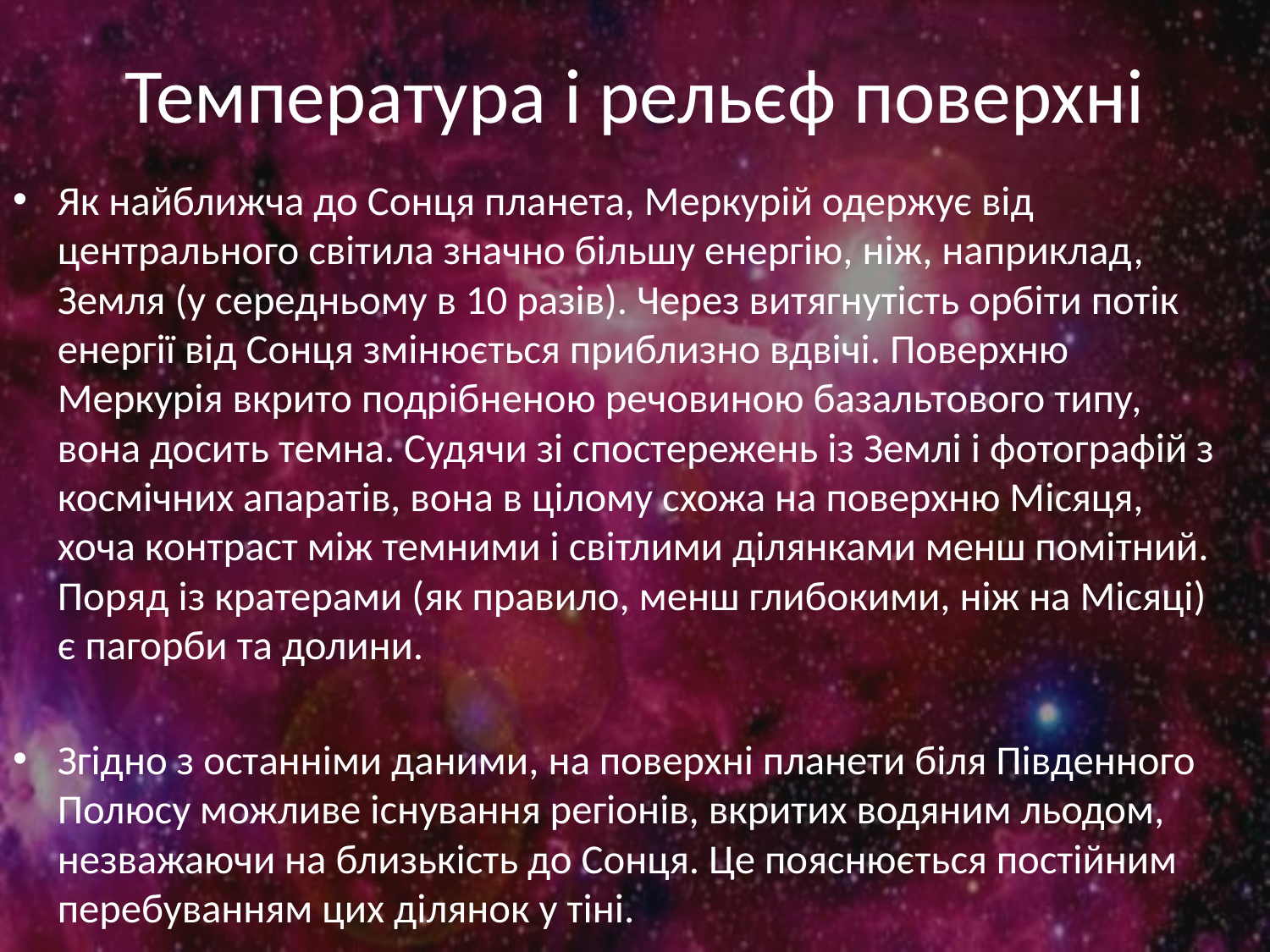

# Температура і рельєф поверхні
Як найближча до Сонця планета, Меркурій одержує від центрального світила значно більшу енергію, ніж, наприклад, Земля (у середньому в 10 разів). Через витягнутість орбіти потік енергії від Сонця змінюється приблизно вдвічі. Поверхню Меркурія вкрито подрібненою речовиною базальтового типу, вона досить темна. Судячи зі спостережень із Землі і фотографій з космічних апаратів, вона в цілому схожа на поверхню Місяця, хоча контраст між темними і світлими ділянками менш помітний. Поряд із кратерами (як правило, менш глибокими, ніж на Місяці) є пагорби та долини.

Згідно з останніми даними, на поверхні планети біля Південного Полюсу можливе існування регіонів, вкритих водяним льодом, незважаючи на близькість до Сонця. Це пояснюється постійним перебуванням цих ділянок у тіні.